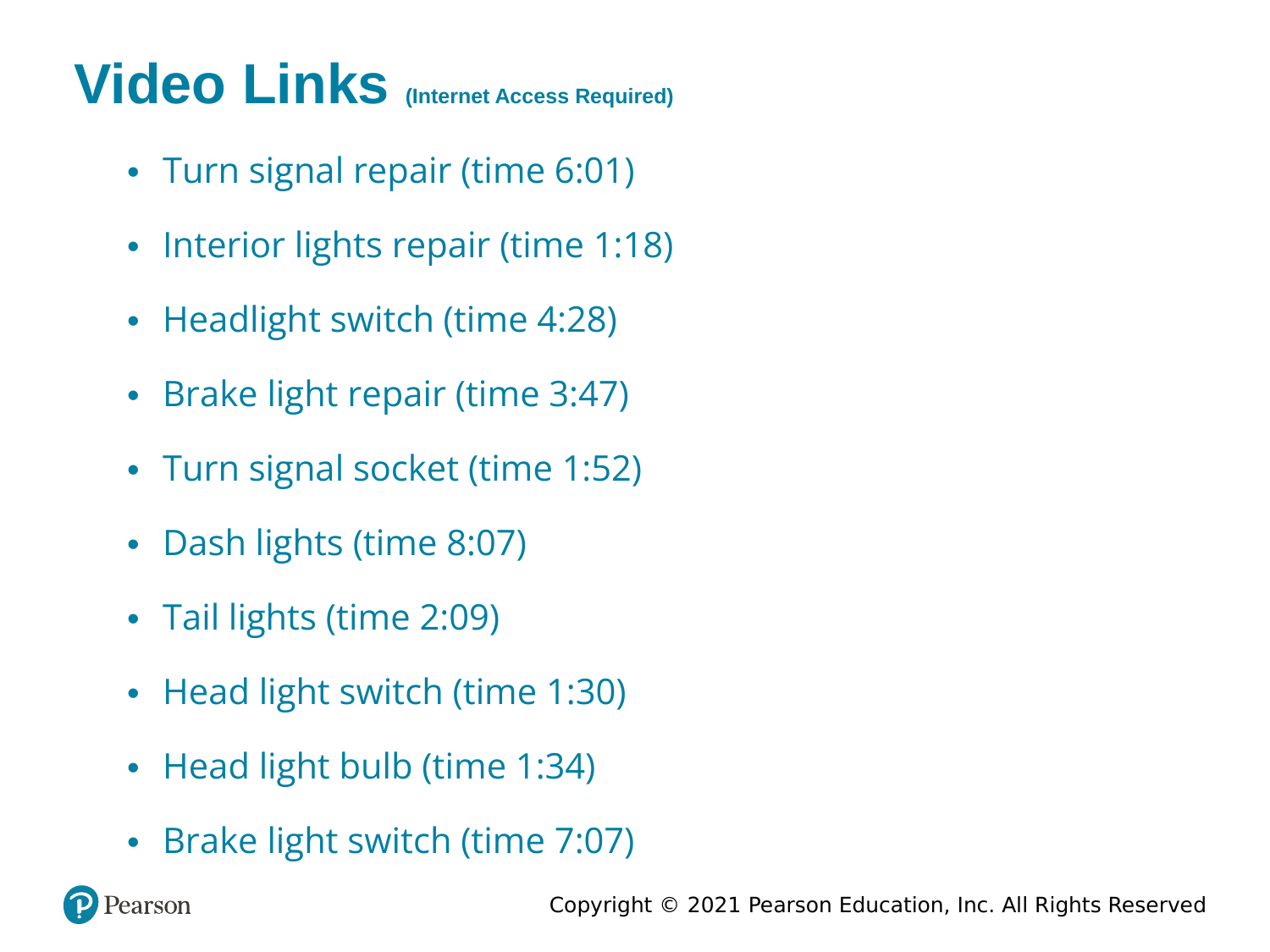

# Video Links (Internet Access Required)
Turn signal repair (time 6:01)
Interior lights repair (time 1:18)
Headlight switch (time 4:28)
Brake light repair (time 3:47)
Turn signal socket (time 1:52)
Dash lights (time 8:07)
Tail lights (time 2:09)
Head light switch (time 1:30)
Head light bulb (time 1:34)
Brake light switch (time 7:07)